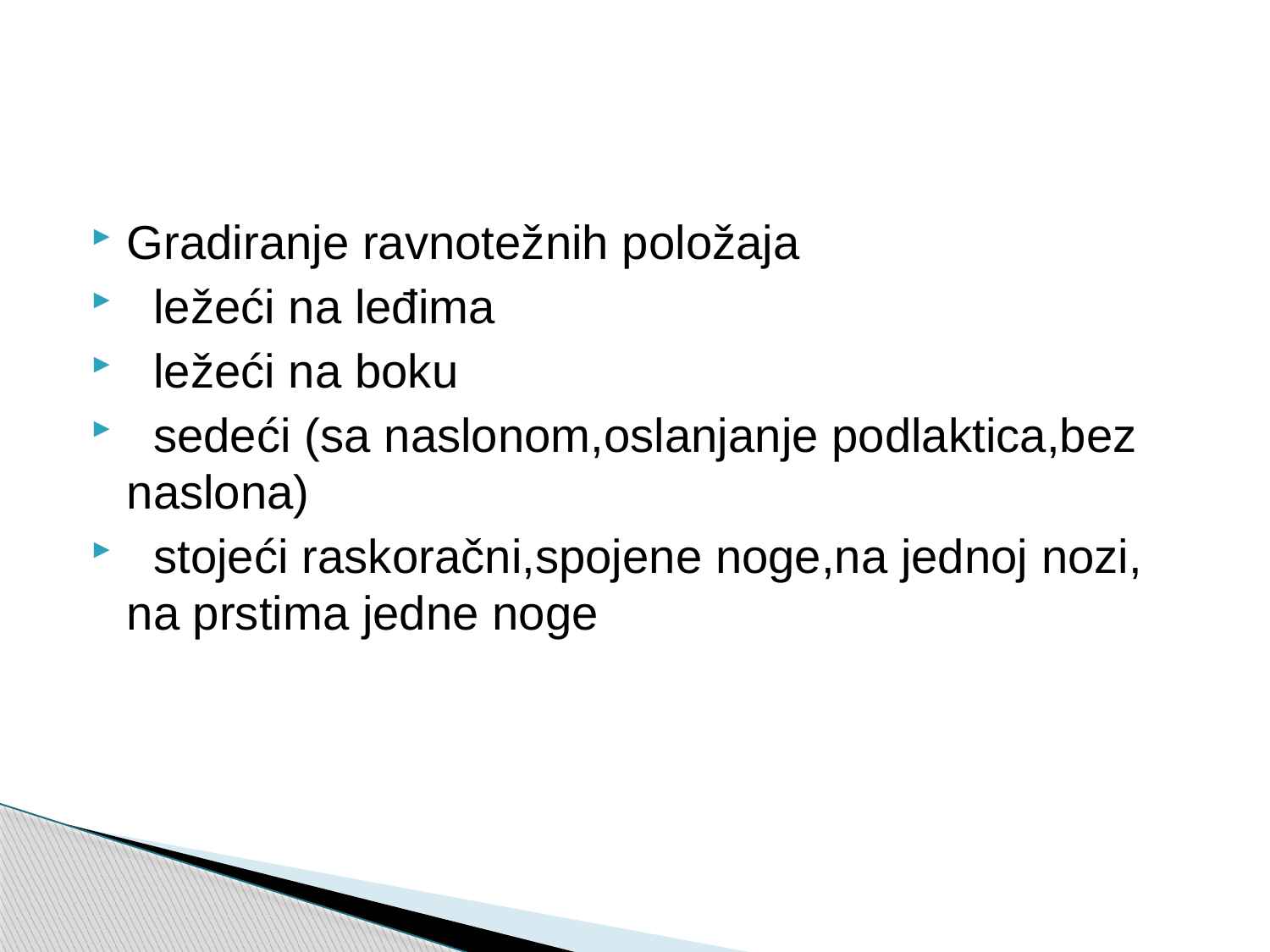

#
Gradiranje ravnotežnih položaja
  ležeći na leđima
  ležeći na boku
  sedeći (sa naslonom,oslanjanje podlaktica,bez naslona)
  stojeći raskoračni,spojene noge,na jednoj nozi, na prstima jedne noge